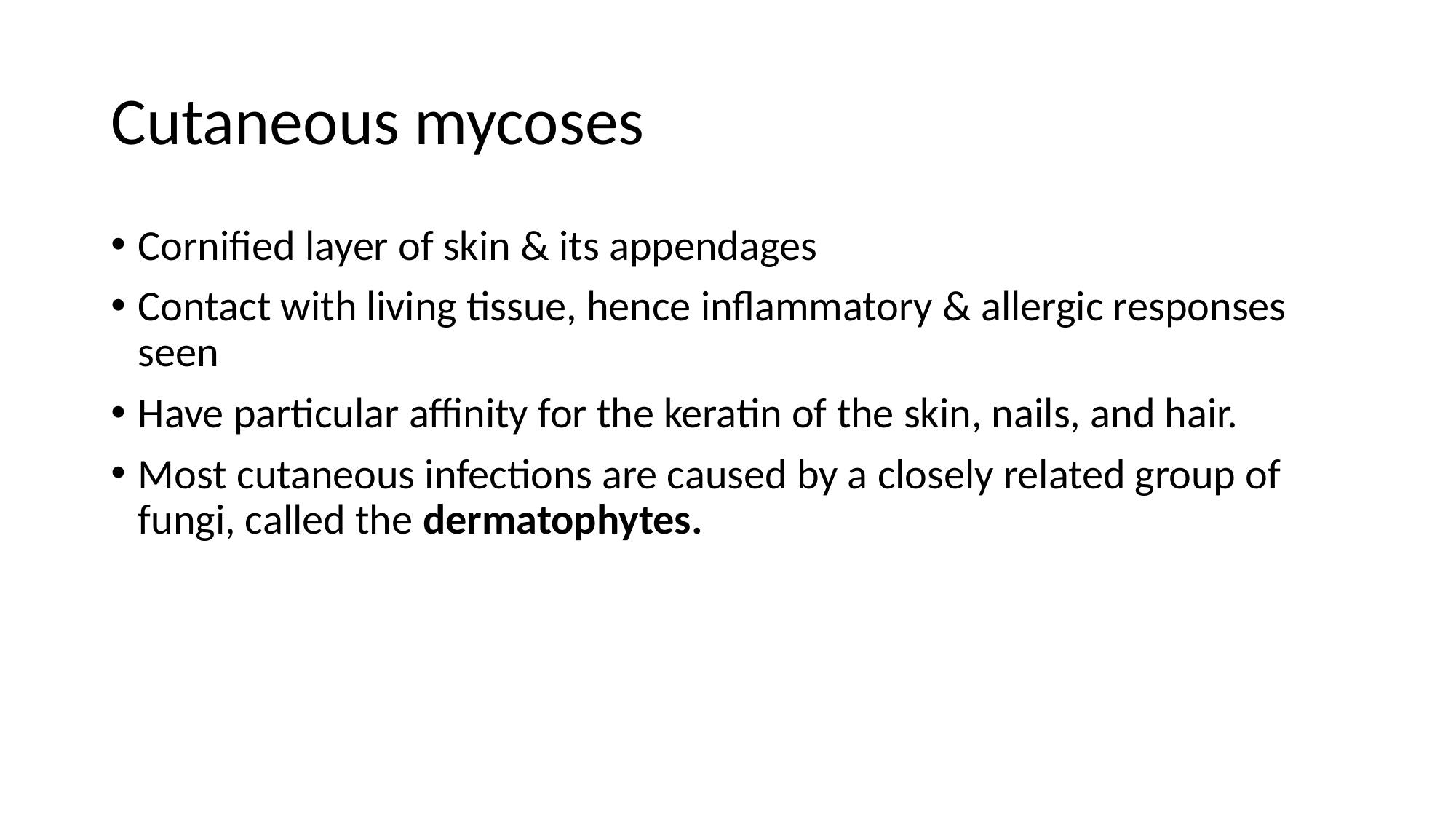

# Cutaneous mycoses
Cornified layer of skin & its appendages
Contact with living tissue, hence inflammatory & allergic responses seen
Have particular affinity for the keratin of the skin, nails, and hair.
Most cutaneous infections are caused by a closely related group of fungi, called the dermatophytes.